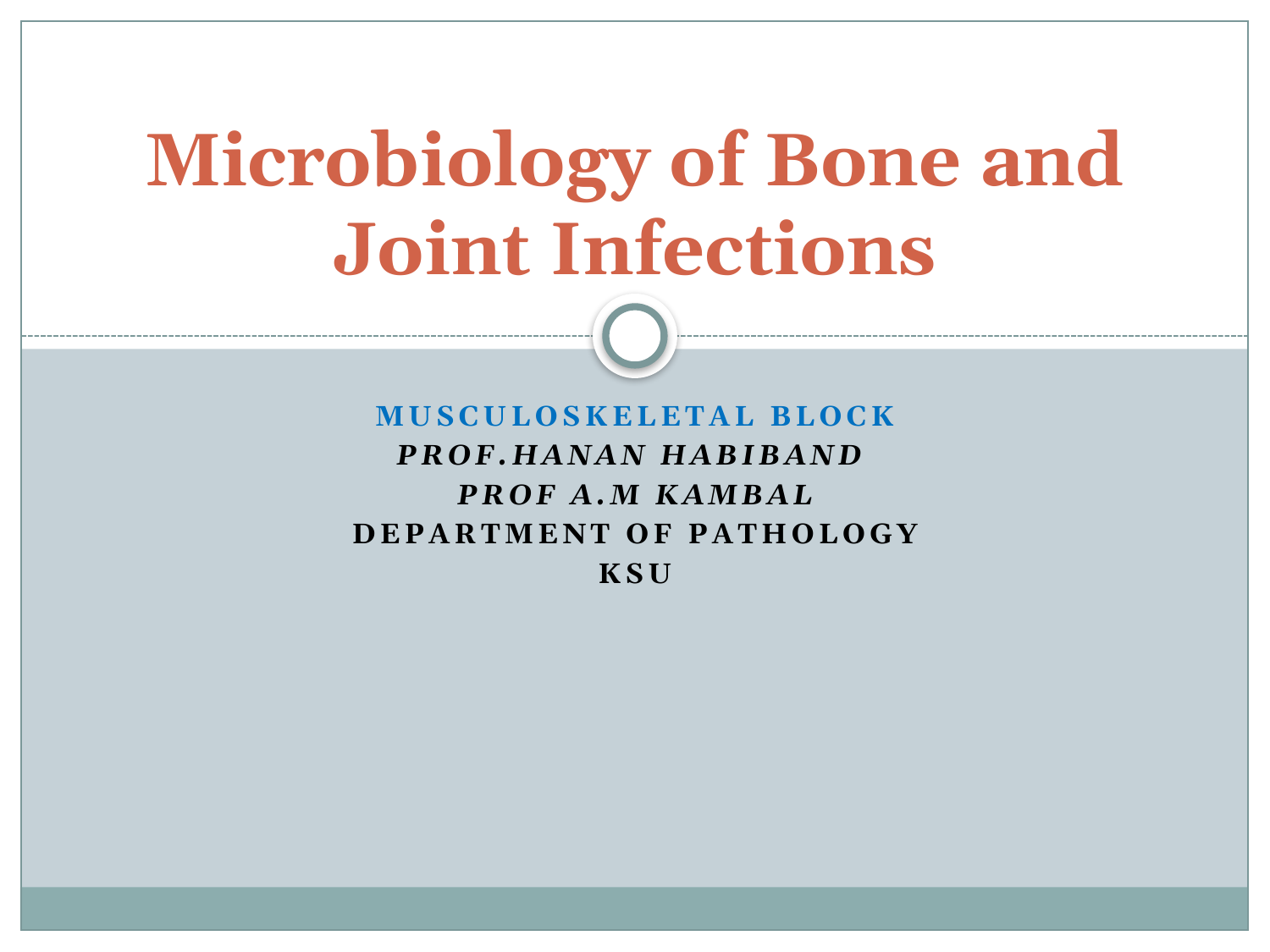

# Microbiology of Bone and Joint Infections
Musculoskeletal block
Prof.hanan habibAND
PROF A.M kambal
Department of pathology
ksu